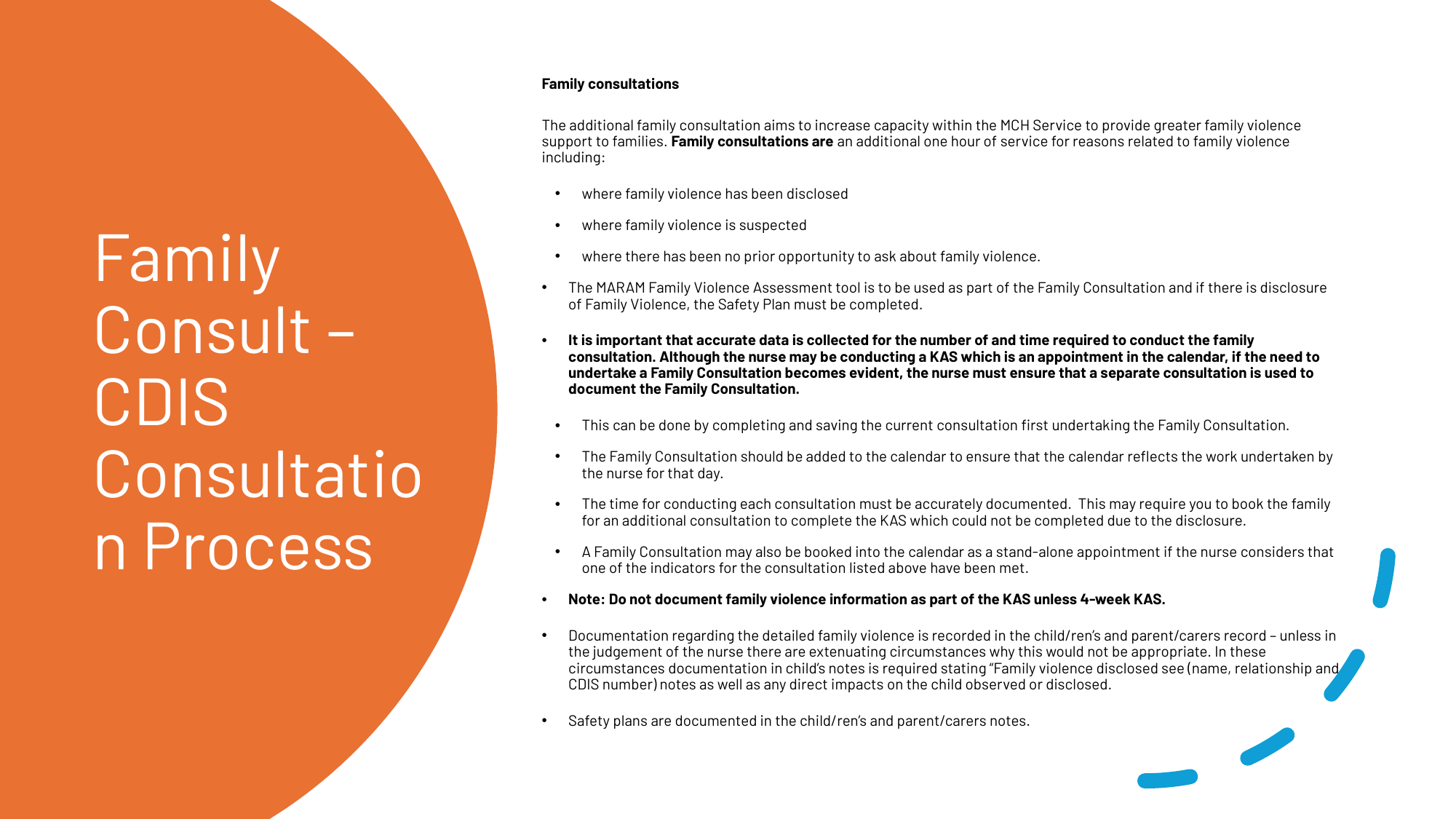

Family consultations
The additional family consultation aims to increase capacity within the MCH Service to provide greater family violence support to families. Family consultations are an additional one hour of service for reasons related to family violence including:
where family violence has been disclosed
where family violence is suspected
where there has been no prior opportunity to ask about family violence.
The MARAM Family Violence Assessment tool is to be used as part of the Family Consultation and if there is disclosure of Family Violence, the Safety Plan must be completed.
It is important that accurate data is collected for the number of and time required to conduct the family consultation. Although the nurse may be conducting a KAS which is an appointment in the calendar, if the need to undertake a Family Consultation becomes evident, the nurse must ensure that a separate consultation is used to document the Family Consultation.
This can be done by completing and saving the current consultation first undertaking the Family Consultation.
The Family Consultation should be added to the calendar to ensure that the calendar reflects the work undertaken by the nurse for that day.
The time for conducting each consultation must be accurately documented.  This may require you to book the family for an additional consultation to complete the KAS which could not be completed due to the disclosure.
A Family Consultation may also be booked into the calendar as a stand-alone appointment if the nurse considers that one of the indicators for the consultation listed above have been met.
Note: Do not document family violence information as part of the KAS unless 4-week KAS.
Documentation regarding the detailed family violence is recorded in the child/ren’s and parent/carers record – unless in the judgement of the nurse there are extenuating circumstances why this would not be appropriate. In these circumstances documentation in child’s notes is required stating “Family violence disclosed see (name, relationship and CDIS number) notes as well as any direct impacts on the child observed or disclosed.
Safety plans are documented in the child/ren’s and parent/carers notes.

# Family Consult – CDIS Consultation Process